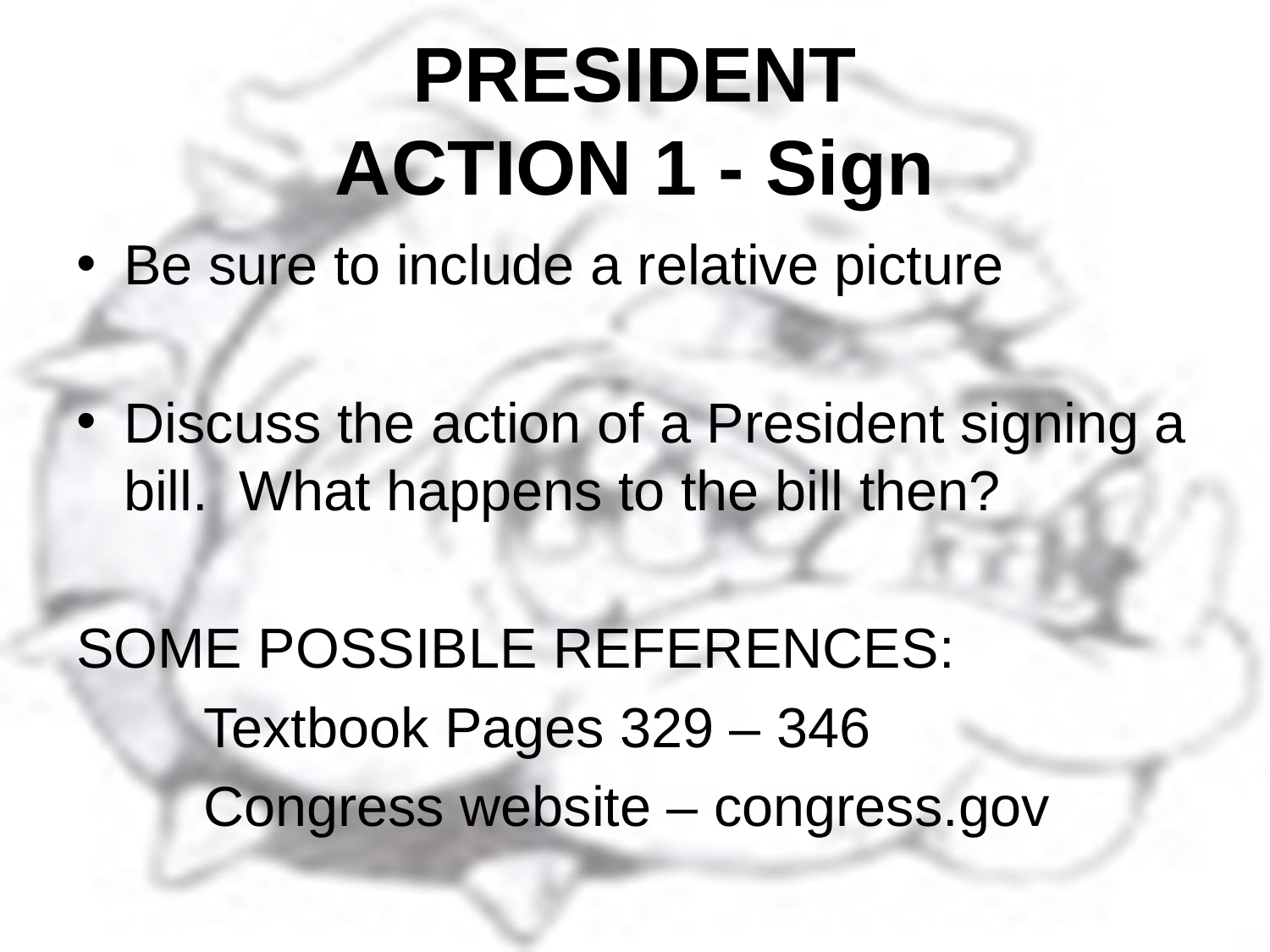

# PRESIDENT ACTION 1 - Sign
Be sure to include a relative picture

Discuss the action of a President signing a bill.  What happens to the bill then?

SOME POSSIBLE REFERENCES:
	Textbook Pages 329 – 346
	Congress website – congress.gov